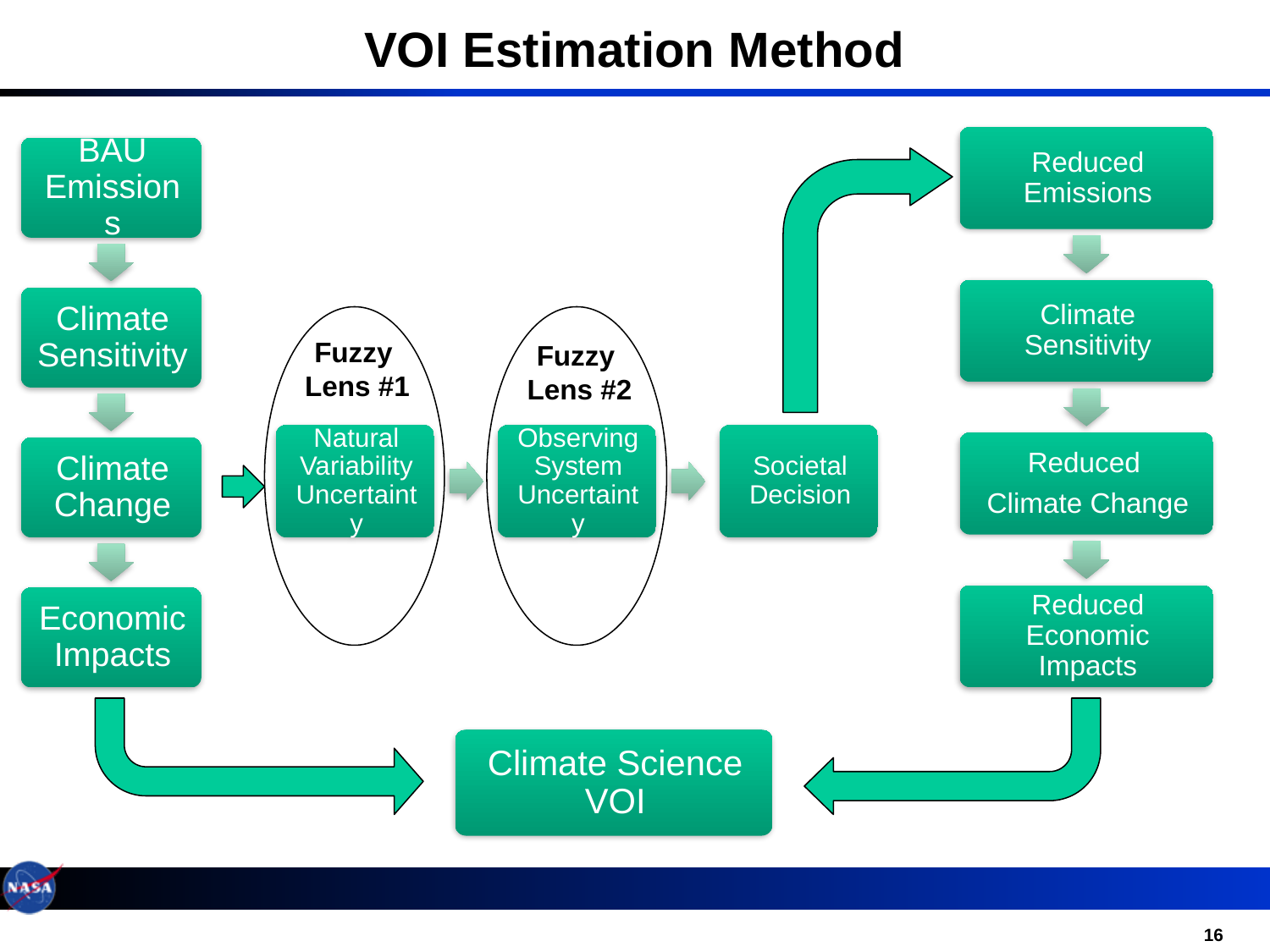

# VOI Estimation Method
Reduced Emissions

Climate Sensitivity

Reduced
Climate Change

Reduced Economic Impacts
BAU Emissions

Climate Sensitivity

Climate Change

Economic Impacts

Fuzzy
Lens #1
Fuzzy
Lens #2
Natural Variability Uncertainty

Observing System Uncertainty

Societal Decision

Climate Science VOI